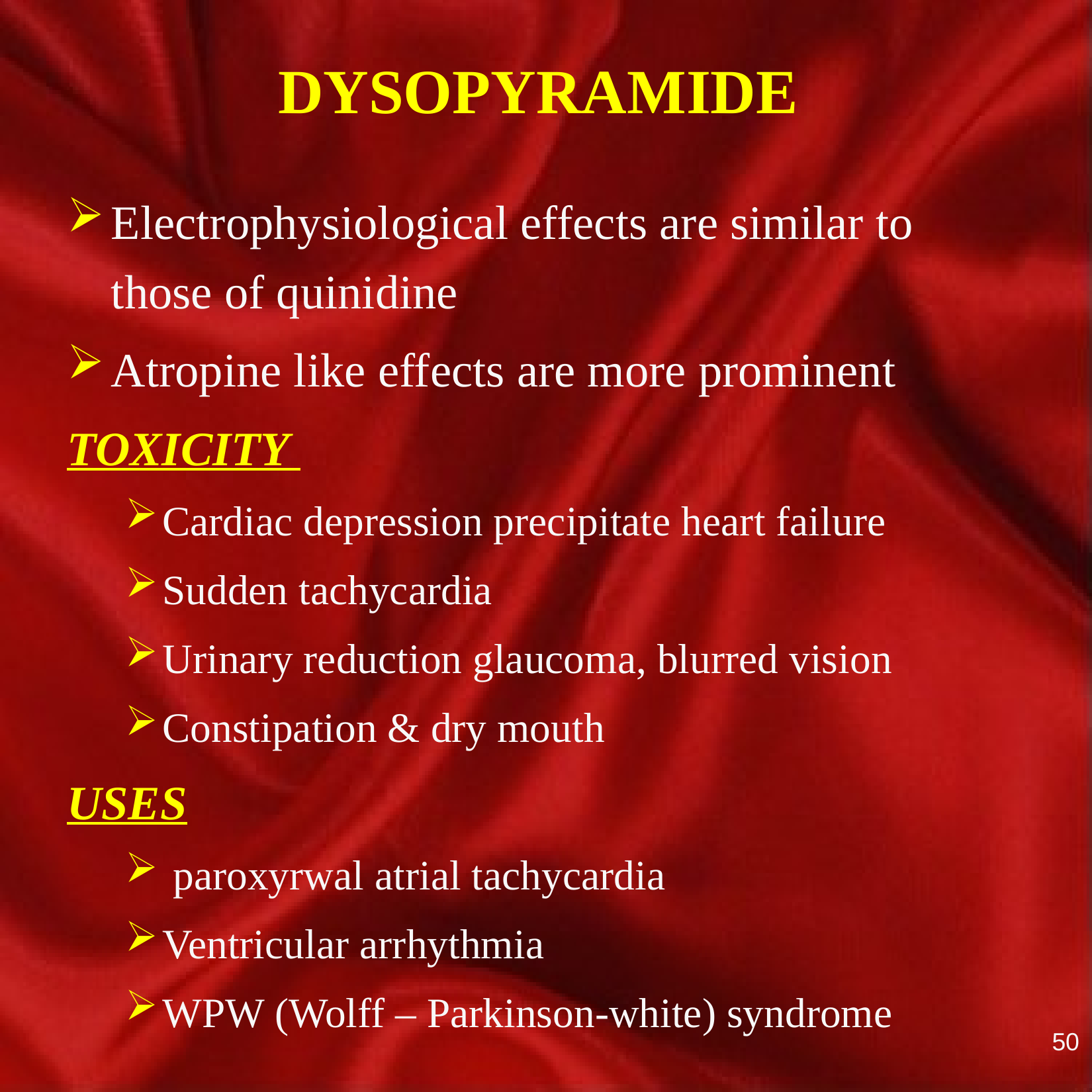

# DYSOPYRAMIDE
Electrophysiological effects are similar to those of quinidine
Atropine like effects are more prominent
TOXICITY
Cardiac depression precipitate heart failure
Sudden tachycardia
Urinary reduction glaucoma, blurred vision
Constipation & dry mouth
USES
 paroxyrwal atrial tachycardia
Ventricular arrhythmia
WPW (Wolff – Parkinson-white) syndrome
50